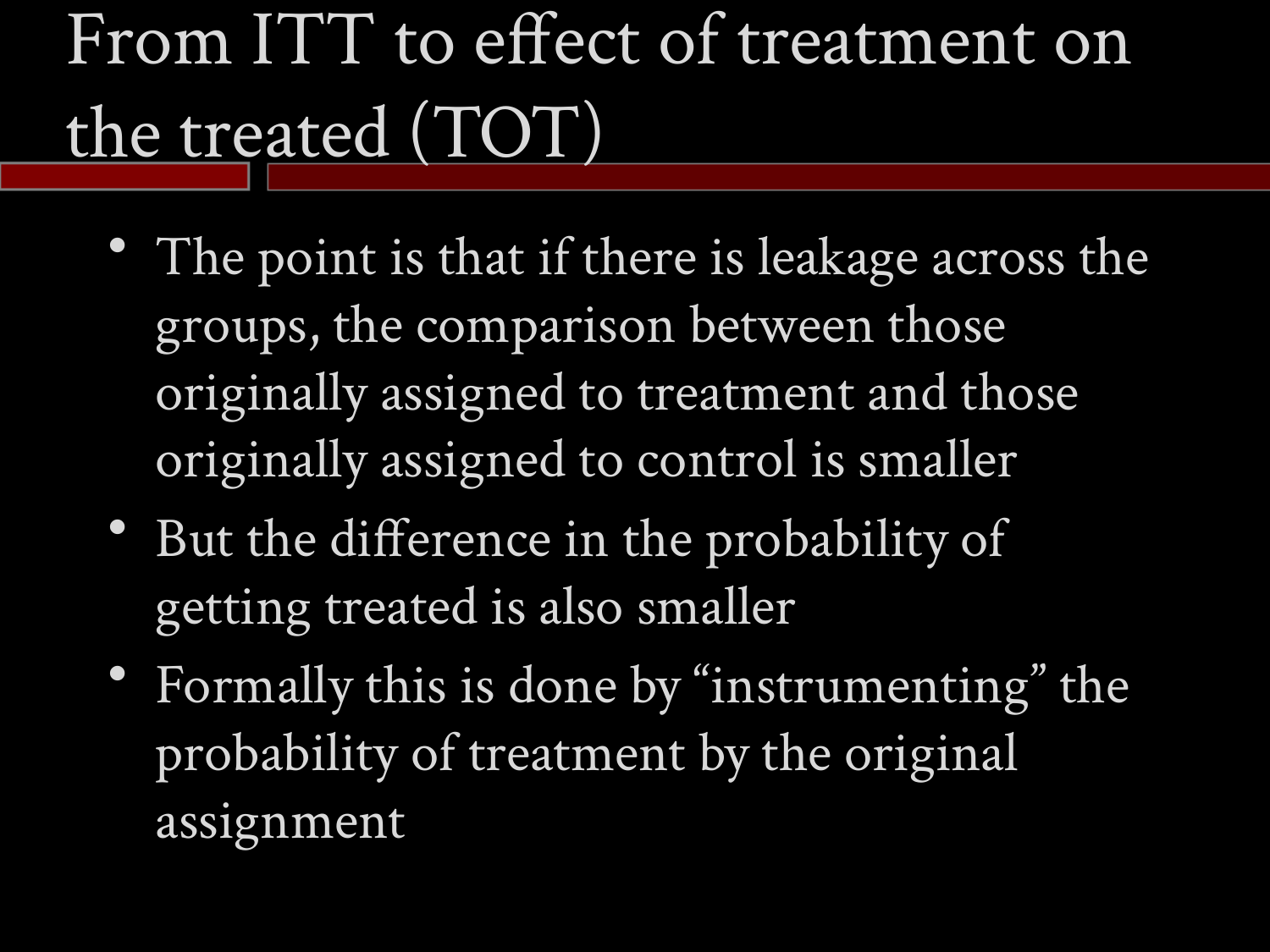

# From ITT to effect of treatment on the treated (TOT)
The point is that if there is leakage across the groups, the comparison between those originally assigned to treatment and those originally assigned to control is smaller
But the difference in the probability of getting treated is also smaller
Formally this is done by “instrumenting” the probability of treatment by the original assignment
41